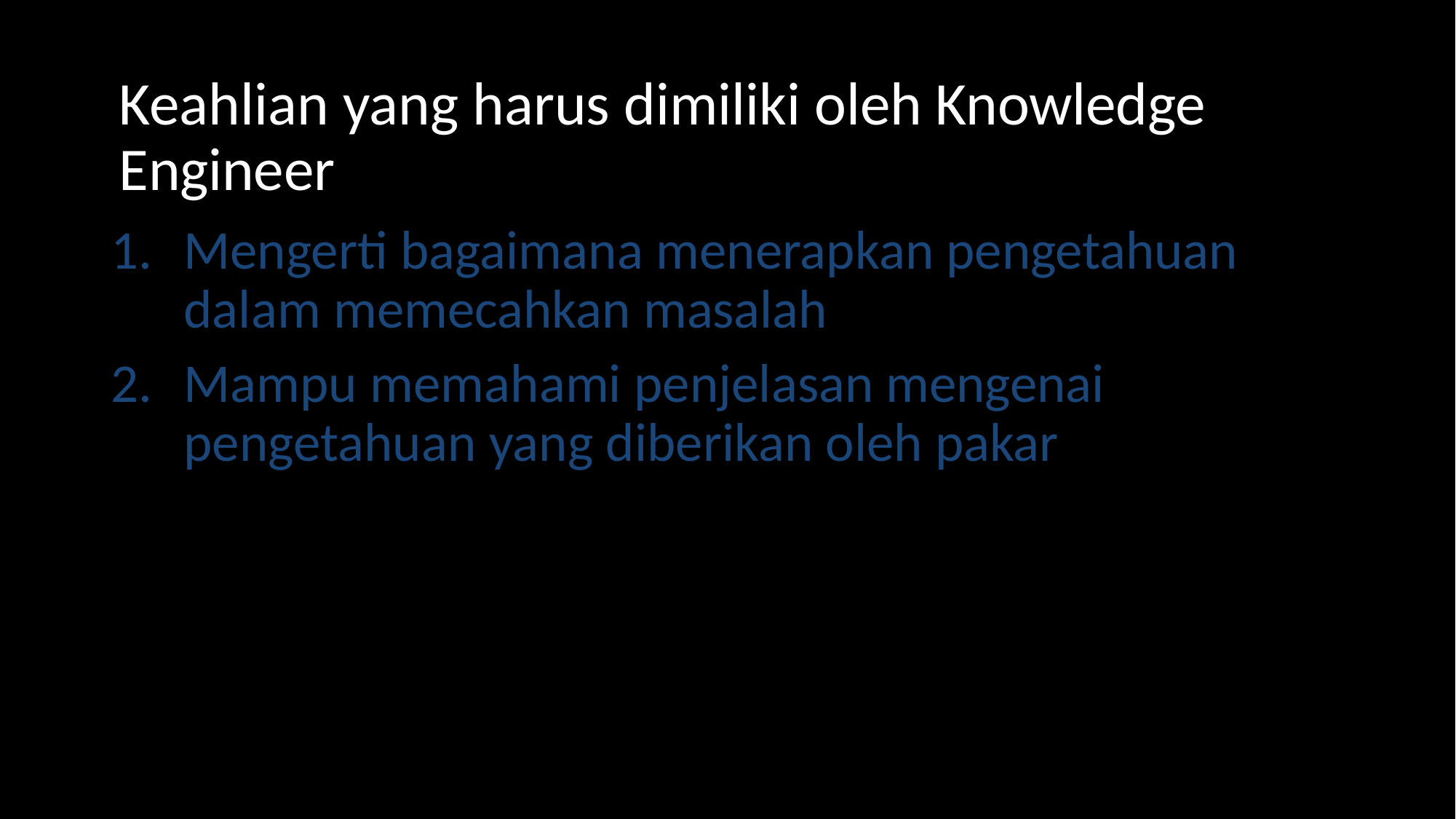

# Keahlian yang harus dimiliki oleh Knowledge Engineer
Mengerti bagaimana menerapkan pengetahuan dalam memecahkan masalah
Mampu memahami penjelasan mengenai pengetahuan yang diberikan oleh pakar